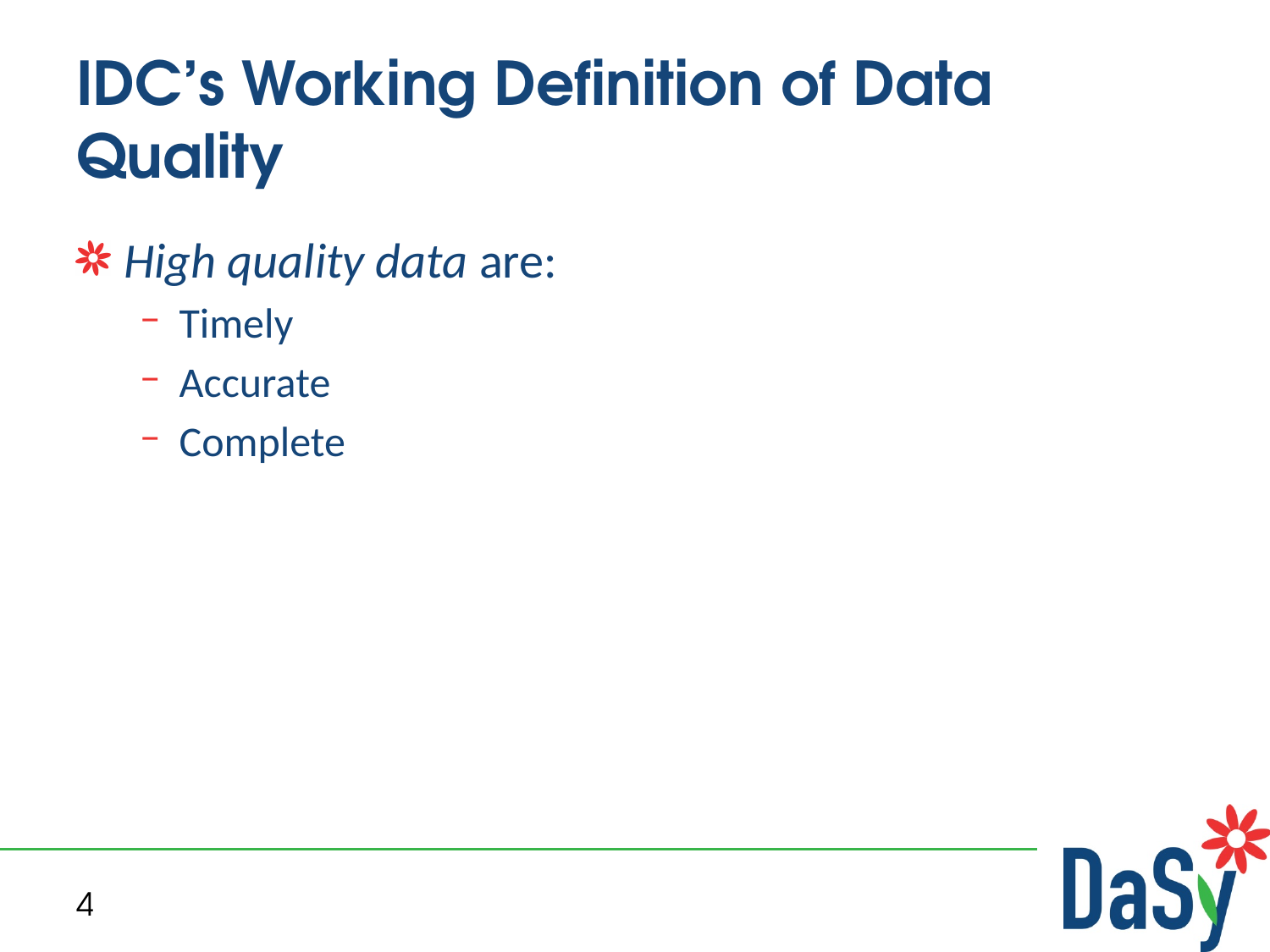

# IDC’s Working Definition of Data Quality
High quality data are:
Timely
Accurate
Complete